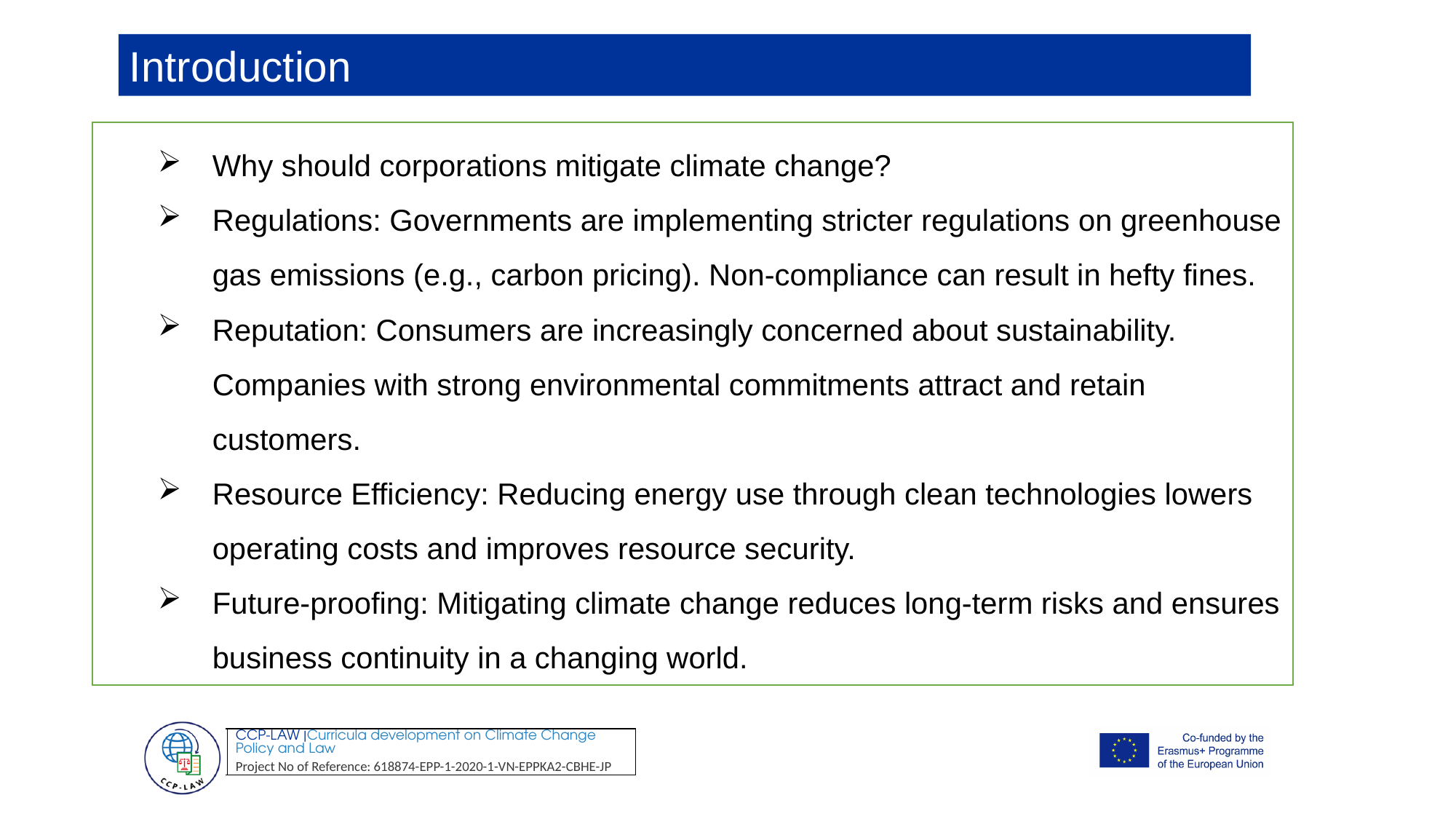

Introduction
Why should corporations mitigate climate change?
Regulations: Governments are implementing stricter regulations on greenhouse gas emissions (e.g., carbon pricing). Non-compliance can result in hefty fines.
Reputation: Consumers are increasingly concerned about sustainability. Companies with strong environmental commitments attract and retain customers.
Resource Efficiency: Reducing energy use through clean technologies lowers operating costs and improves resource security.
Future-proofing: Mitigating climate change reduces long-term risks and ensures business continuity in a changing world.